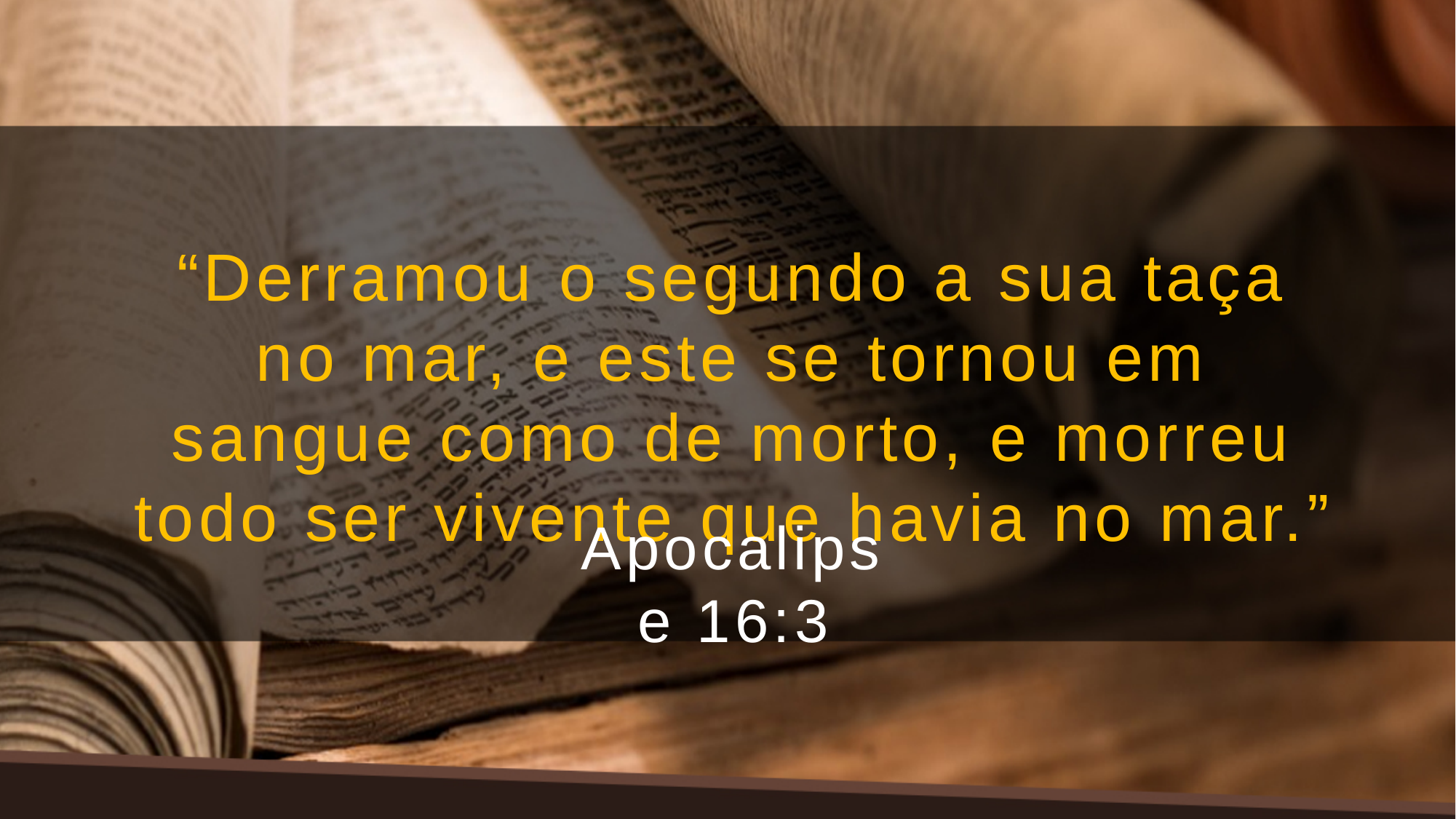

“Derramou o segundo a sua taça no mar, e este se tornou em sangue como de morto, e morreu todo ser vivente que havia no mar.”
Apocalipse 16:3